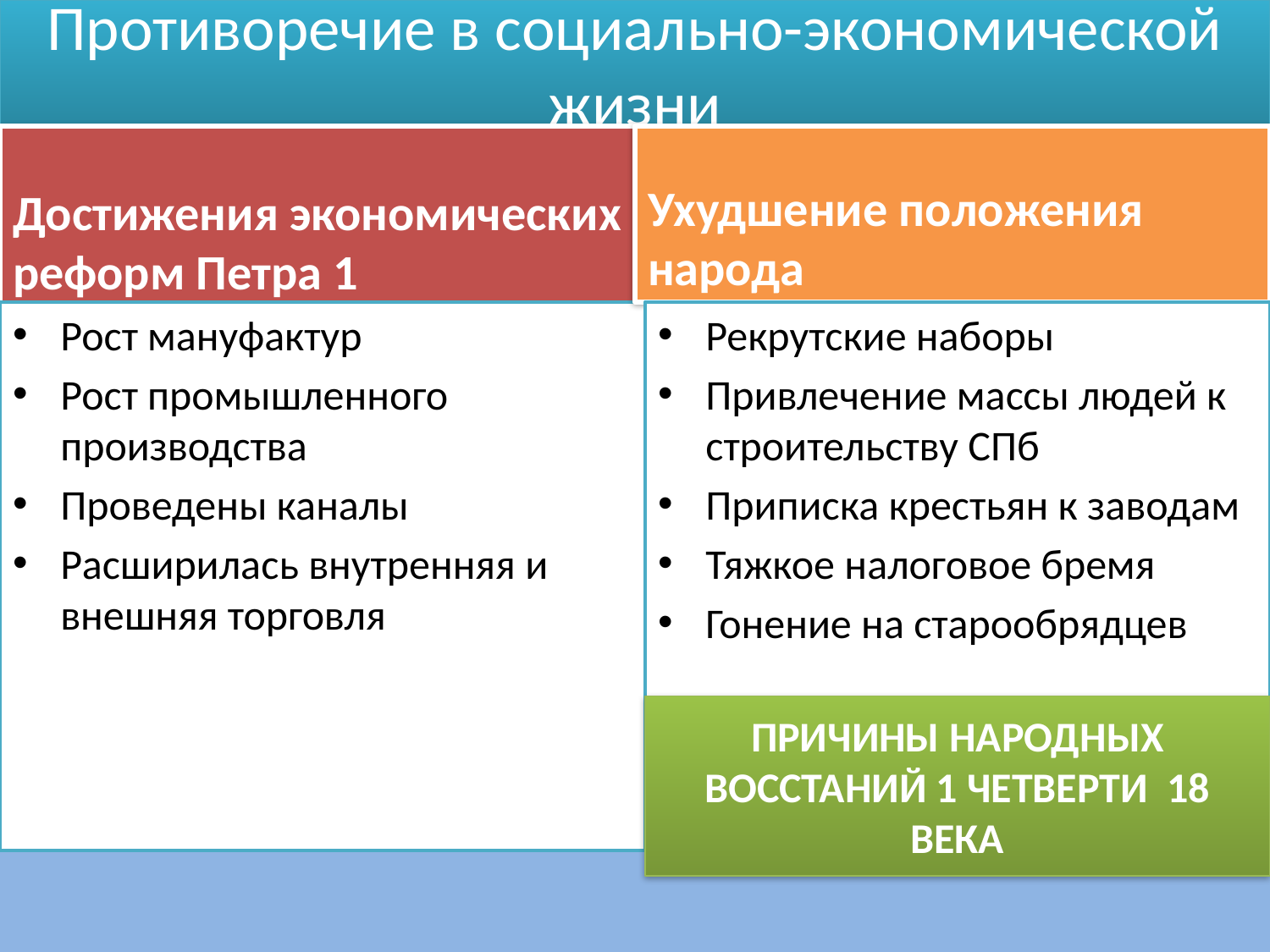

# Противоречие в социально-экономической жизни
Достижения экономических реформ Петра 1
Ухудшение положения народа
Рост мануфактур
Рост промышленного производства
Проведены каналы
Расширилась внутренняя и внешняя торговля

Рекрутские наборы
Привлечение массы людей к строительству СПб
Приписка крестьян к заводам
Тяжкое налоговое бремя
Гонение на старообрядцев
ПРИЧИНЫ НАРОДНЫХ ВОССТАНИЙ 1 ЧЕТВЕРТИ  18 ВЕКА